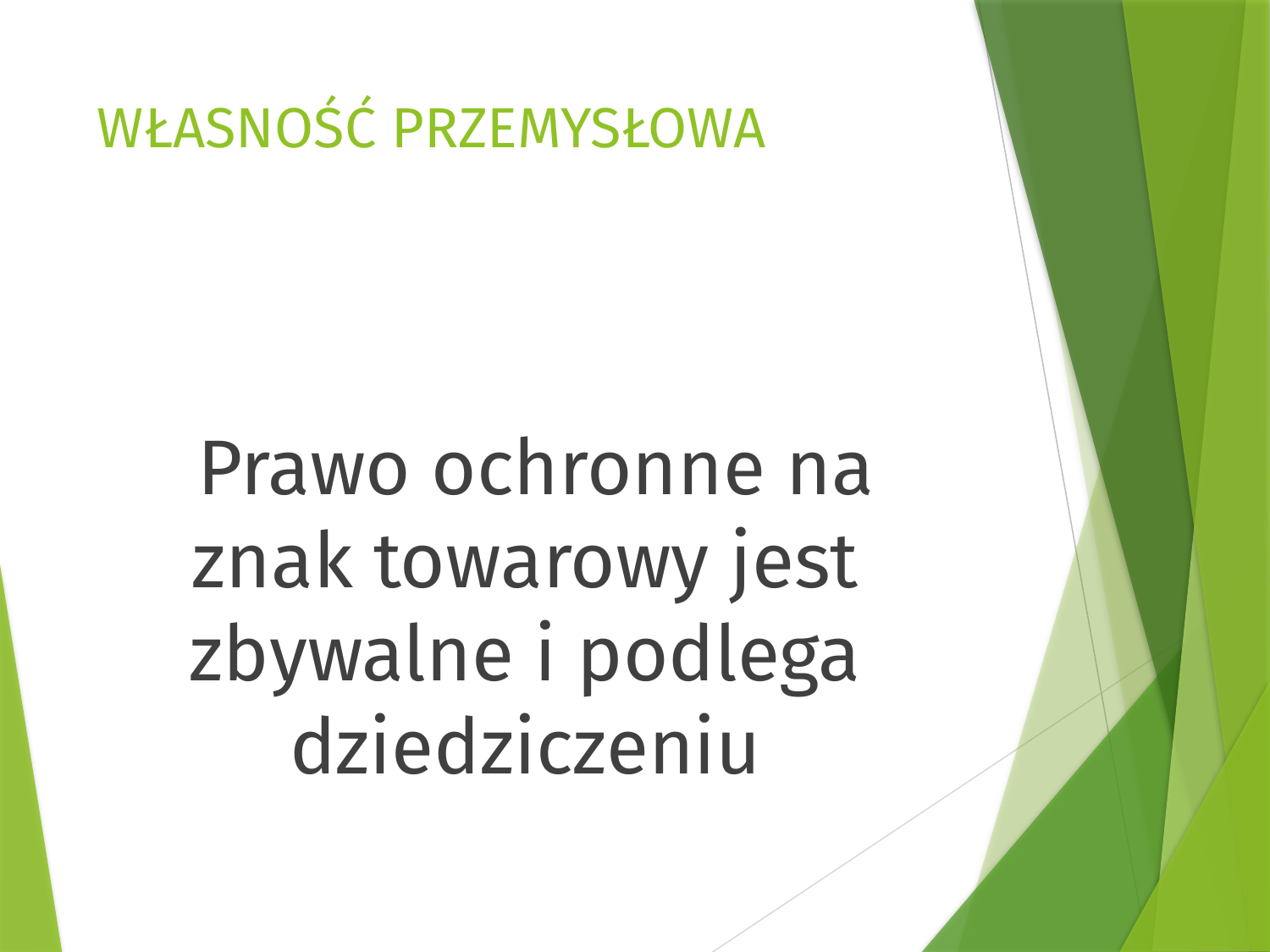

# WŁASNOŚĆ PRZEMYSŁOWA

 Prawo ochronne na znak towarowy jest zbywalne i podlega dziedziczeniu